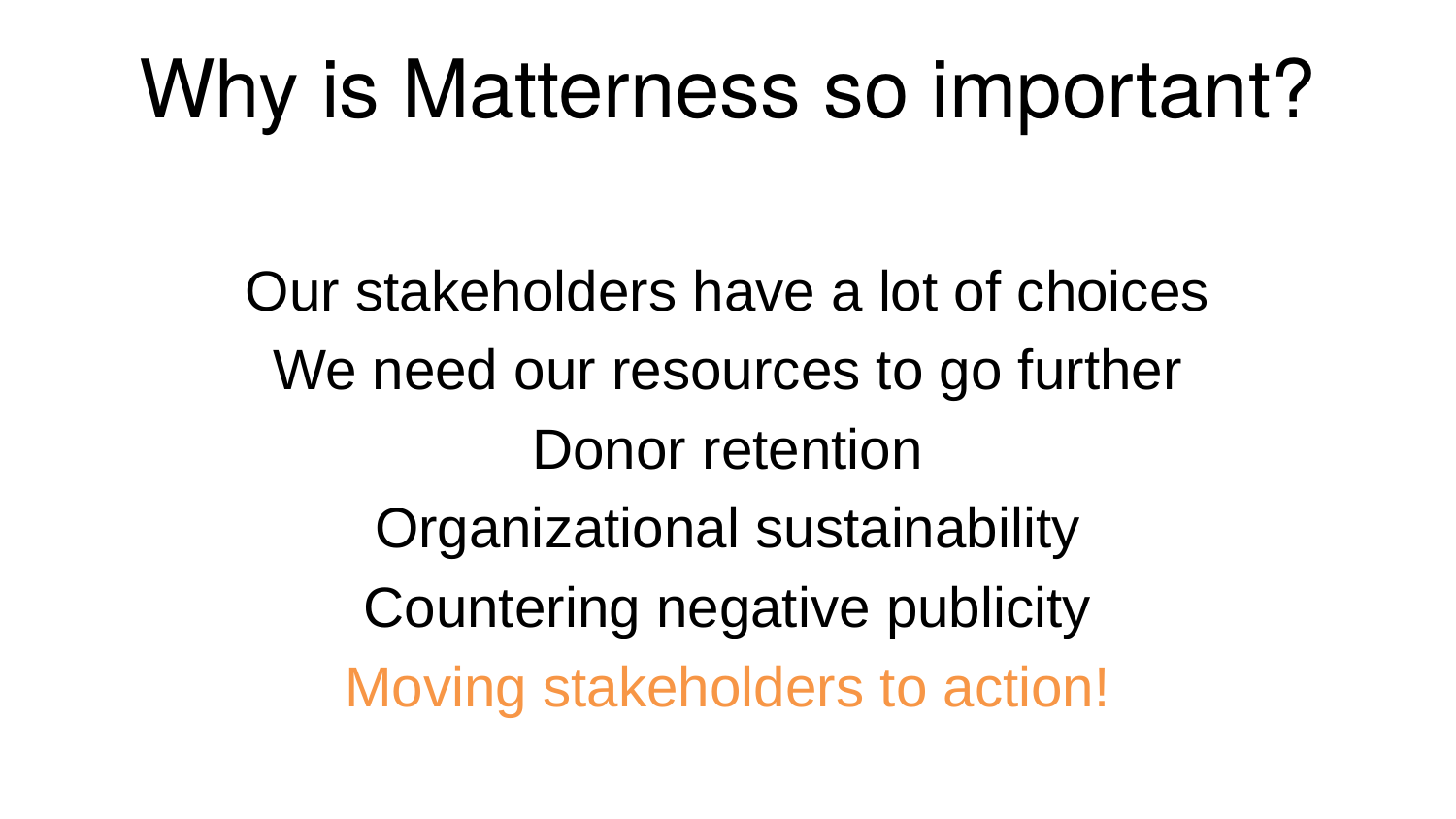

# Why is Matterness so important?
Our stakeholders have a lot of choices
We need our resources to go further
Donor retention
Organizational sustainability
Countering negative publicity
Moving stakeholders to action!